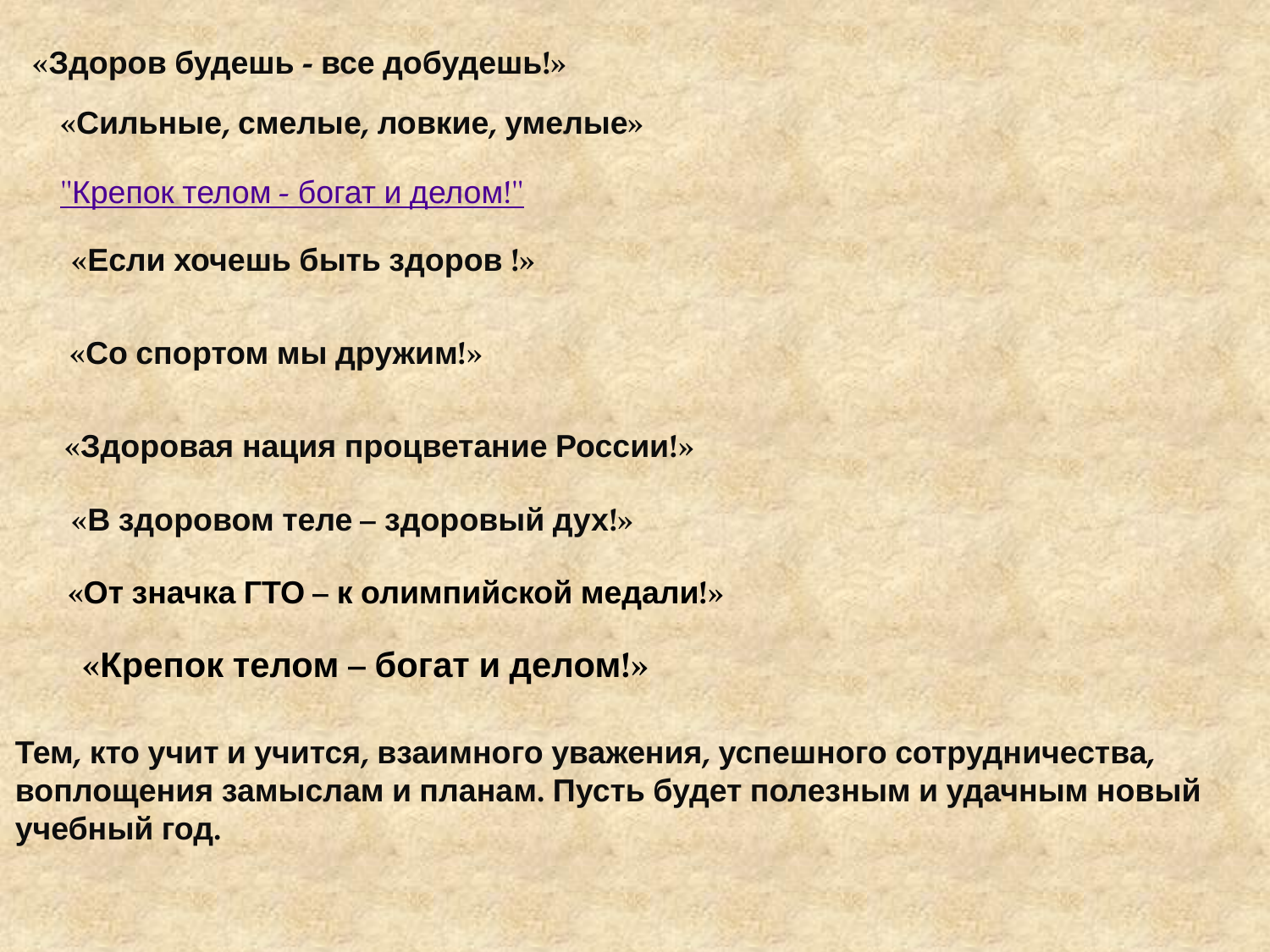

«Здоров будешь - все добудешь!»
«Сильные, смелые, ловкие, умелые»
"Крепок телом - богат и делом!"
«Если хочешь быть здоров !»
«Со спортом мы дружим!»
«Здоровая нация процветание России!»
«В здоровом теле – здоровый дух!»
 «От значка ГТО – к олимпийской медали!»
«Крепок телом – богат и делом!»
Тем, кто учит и учится, взаимного уважения, успешного сотрудничества, воплощения замыслам и планам. Пусть будет полезным и удачным новый учебный год.